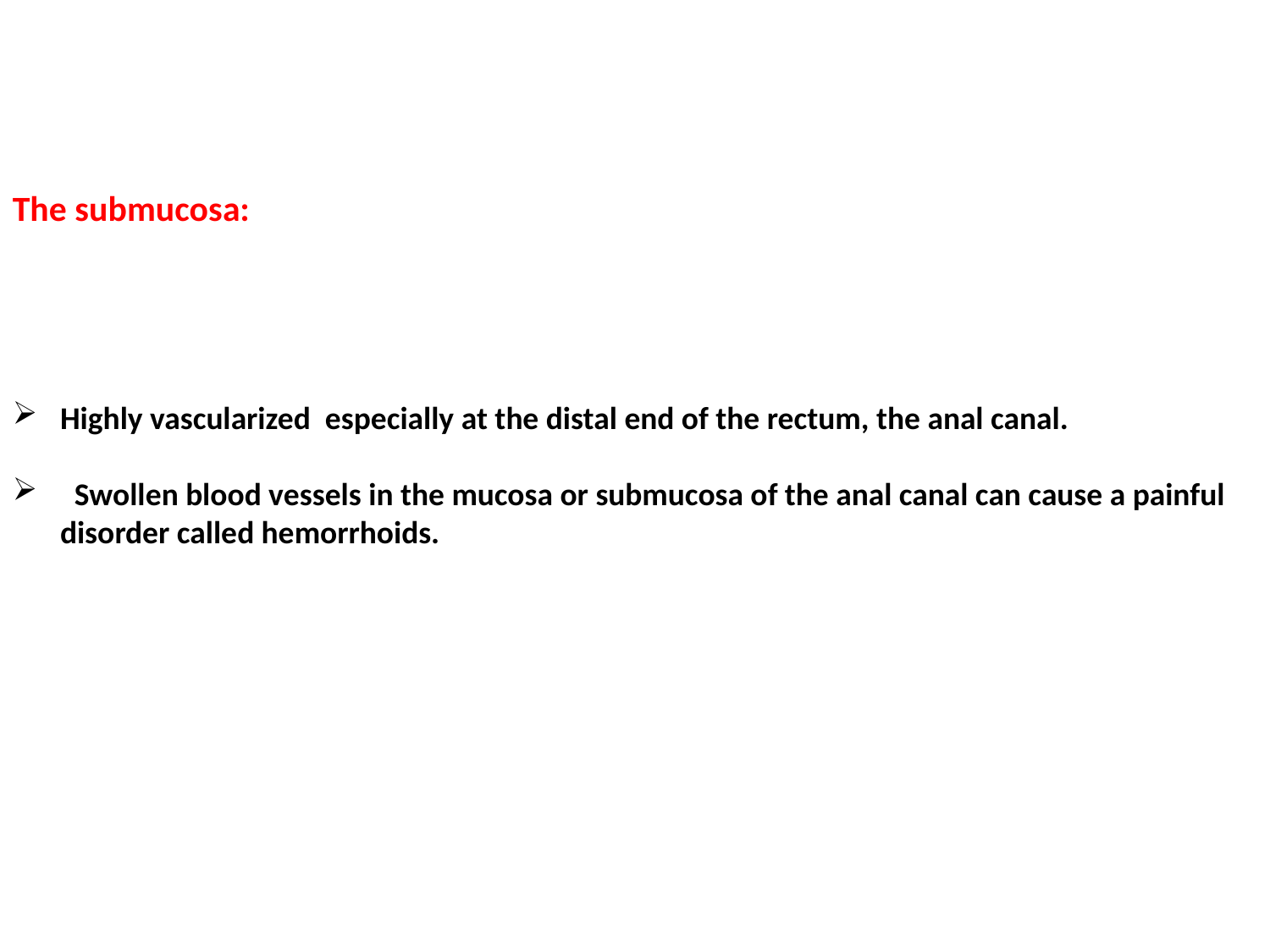

The submucosa:

Highly vascularized  especially at the distal end of the rectum, the anal canal.

  Swollen blood vessels in the mucosa or submucosa of the anal canal can cause a painful disorder called hemorrhoids.